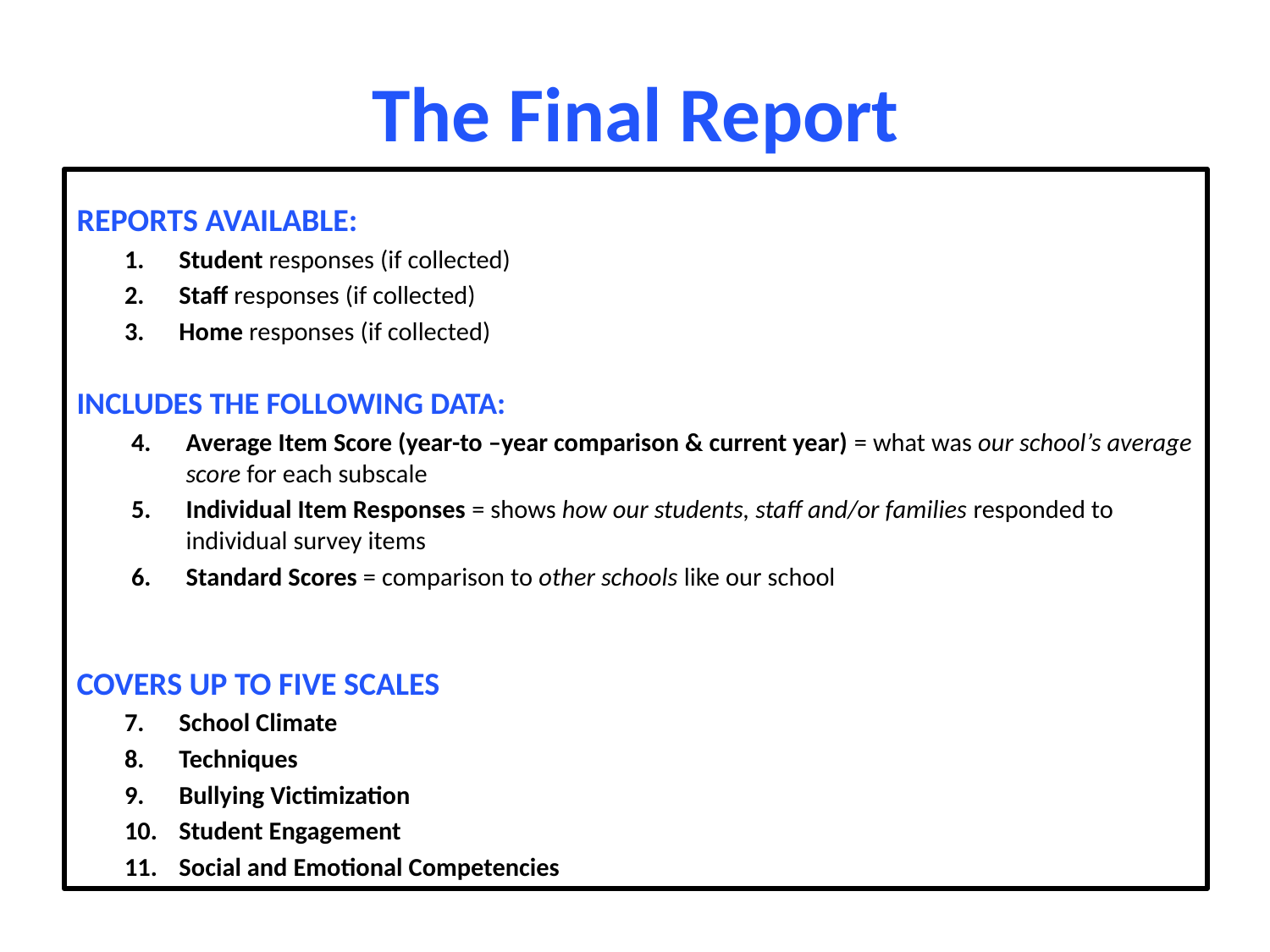

# The Final Report

REPORTS AVAILABLE:
Student responses (if collected)
Staff responses (if collected)
Home responses (if collected)

INCLUDES THE FOLLOWING DATA:
Average Item Score (year-to –year comparison & current year) = what was our school’s average score for each subscale
Individual Item Responses = shows how our students, staff and/or families responded to individual survey items
Standard Scores = comparison to other schools like our school

COVERS UP TO FIVE SCALES
School Climate
Techniques
Bullying Victimization
Student Engagement
Social and Emotional Competencies